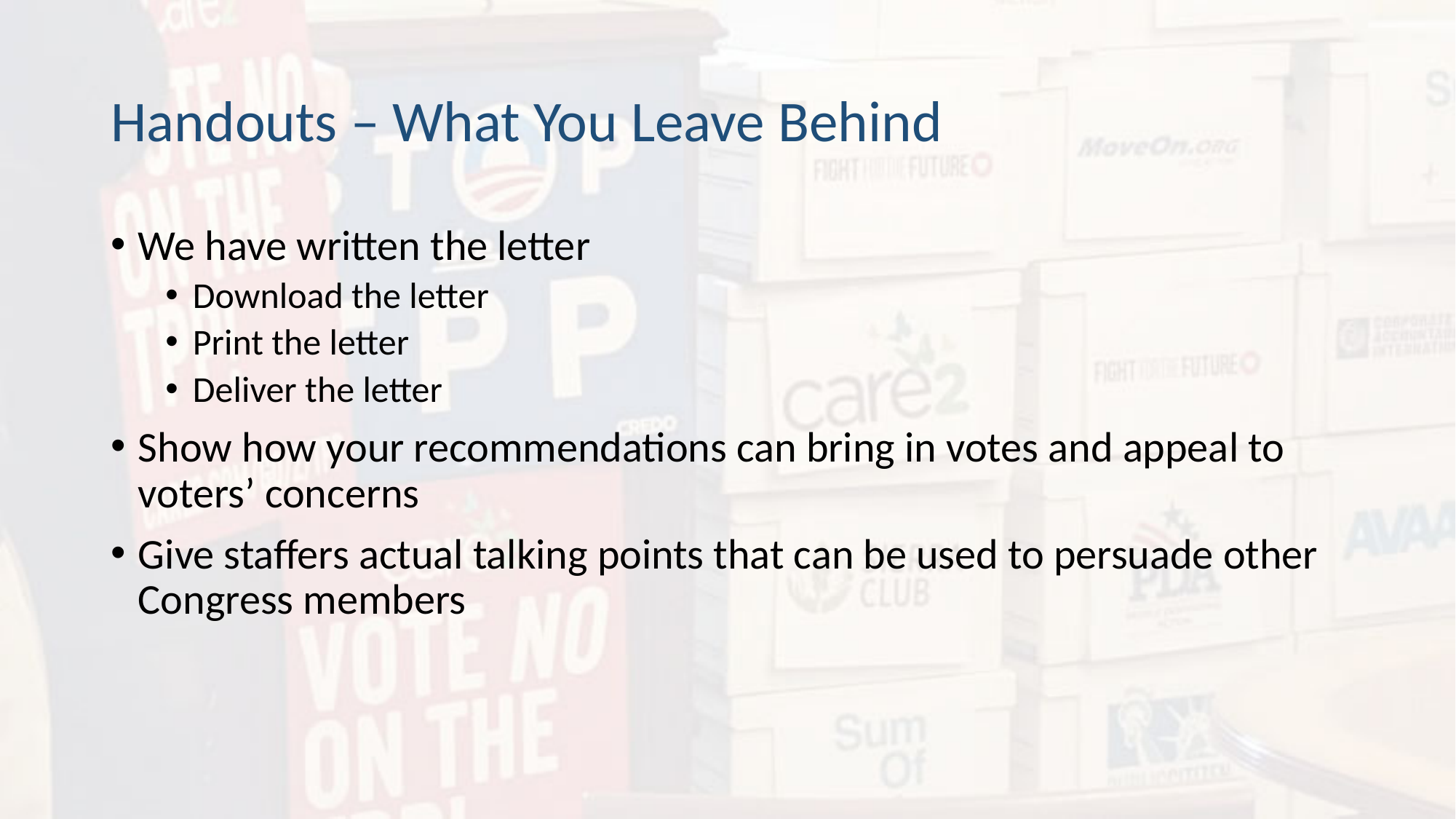

# Handouts – What You Leave Behind
We have written the letter
Download the letter
Print the letter
Deliver the letter
Show how your recommendations can bring in votes and appeal to voters’ concerns
Give staffers actual talking points that can be used to persuade other Congress members